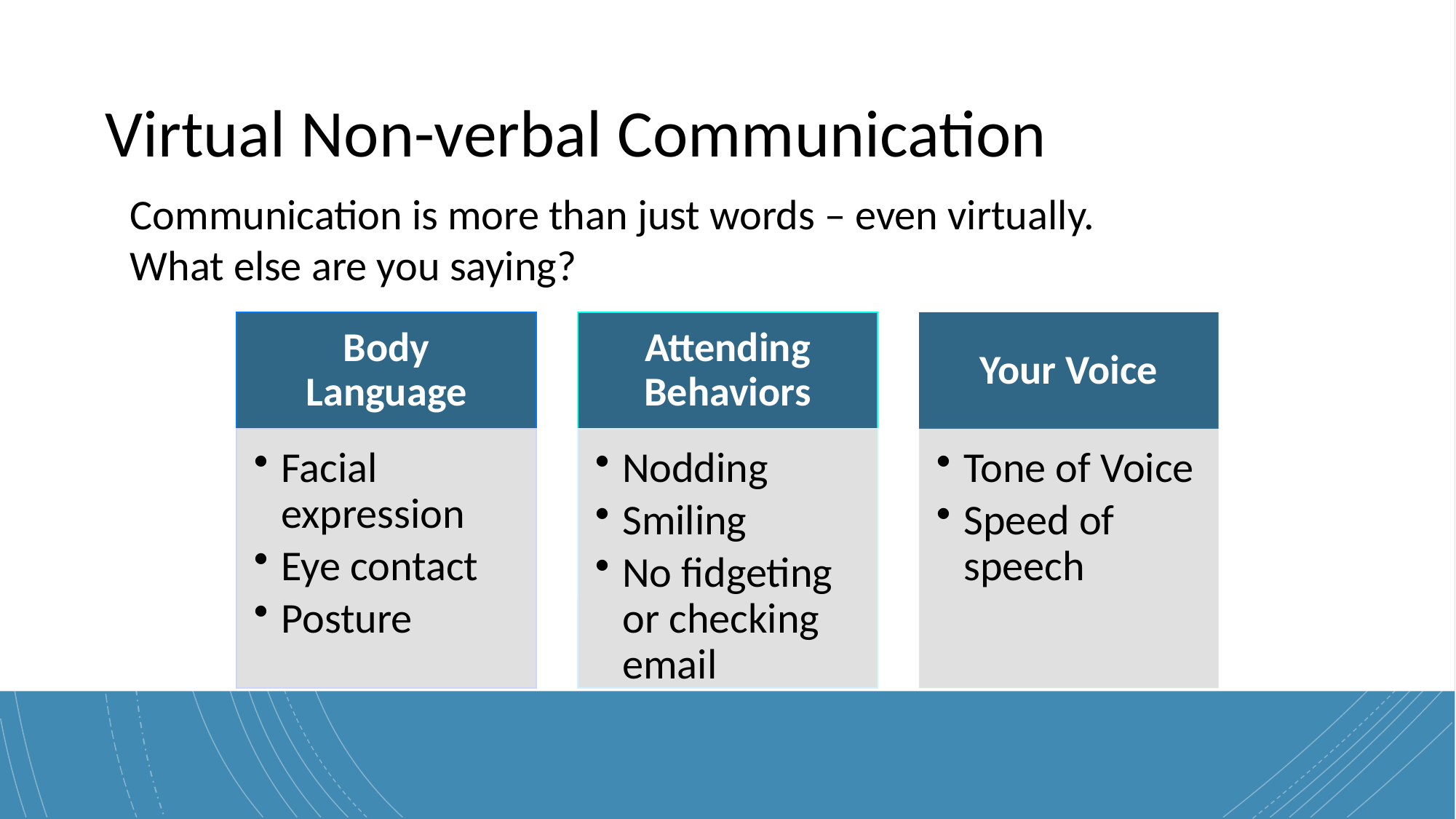

# Virtual Non-verbal Communication

Communication is more than just words – even virtually.
What else are you saying?
Body Language
Attending Behaviors
Your Voice
Facial expression
Eye contact
Posture
Nodding
Smiling
No fidgeting or checking email
Tone of Voice
Speed of speech